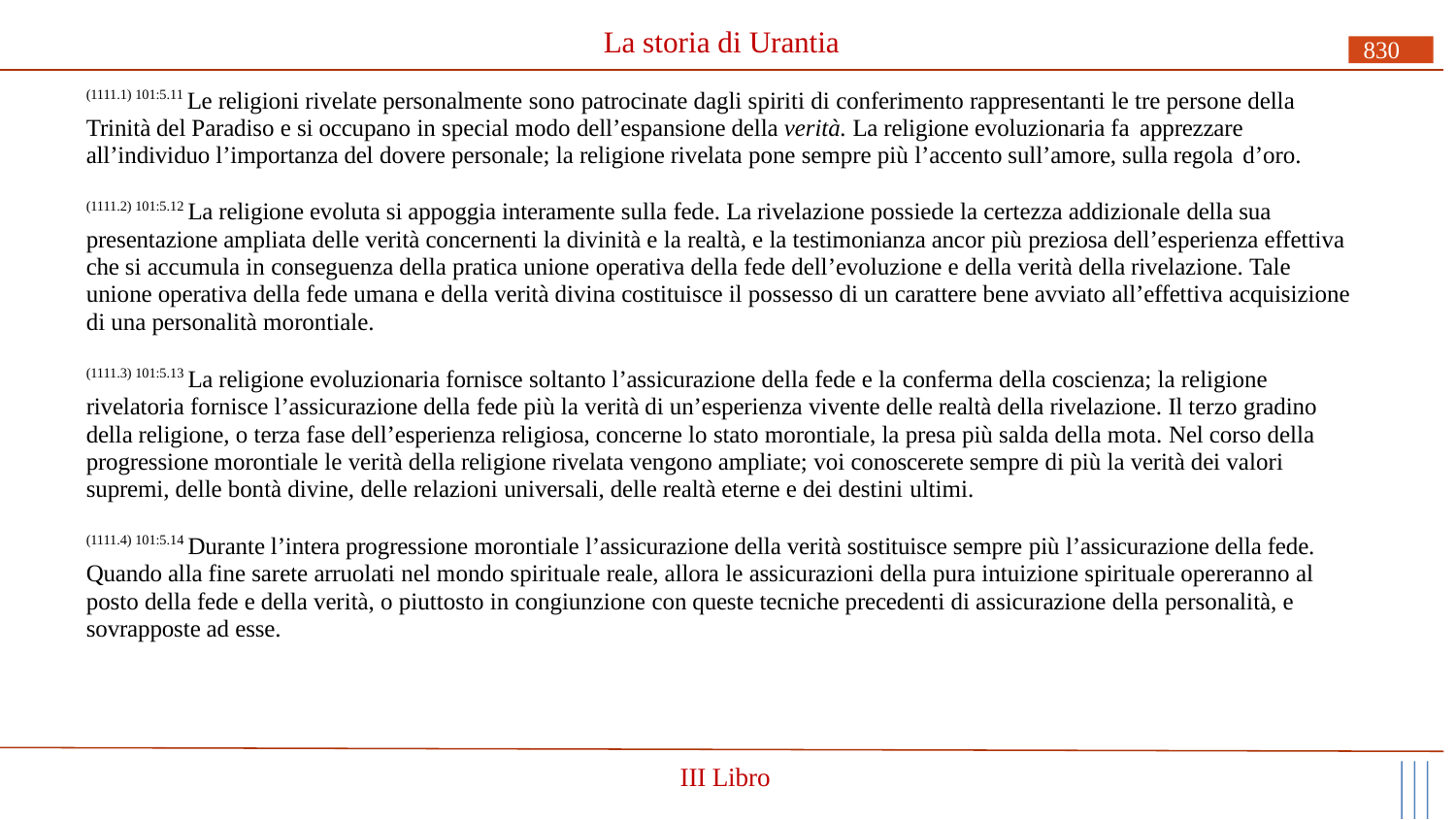

# La storia di Urantia
830

(1111.1) 101:5.11 Le religioni rivelate personalmente sono patrocinate dagli spiriti di conferimento rappresentanti le tre persone della  Trinità del Paradiso e si occupano in special modo dell’espansione della verità. La religione evoluzionaria fa apprezzare
all’individuo l’importanza del dovere personale; la religione rivelata pone sempre più l’accento sull’amore, sulla regola d’oro.

(1111.2) 101:5.12 La religione evoluta si appoggia interamente sulla fede. La rivelazione possiede la certezza addizionale della sua  presentazione ampliata delle verità concernenti la divinità e la realtà, e la testimonianza ancor più preziosa dell’esperienza effettiva  che si accumula in conseguenza della pratica unione operativa della fede dell’evoluzione e della verità della rivelazione. Tale  unione operativa della fede umana e della verità divina costituisce il possesso di un carattere bene avviato all’effettiva acquisizione  di una personalità morontiale.

(1111.3) 101:5.13 La religione evoluzionaria fornisce soltanto l’assicurazione della fede e la conferma della coscienza; la religione  rivelatoria fornisce l’assicurazione della fede più la verità di un’esperienza vivente delle realtà della rivelazione. Il terzo gradino  della religione, o terza fase dell’esperienza religiosa, concerne lo stato morontiale, la presa più salda della mota. Nel corso della  progressione morontiale le verità della religione rivelata vengono ampliate; voi conoscerete sempre di più la verità dei valori  supremi, delle bontà divine, delle relazioni universali, delle realtà eterne e dei destini ultimi.

(1111.4) 101:5.14 Durante l’intera progressione morontiale l’assicurazione della verità sostituisce sempre più l’assicurazione della fede.  Quando alla fine sarete arruolati nel mondo spirituale reale, allora le assicurazioni della pura intuizione spirituale opereranno al  posto della fede e della verità, o piuttosto in congiunzione con queste tecniche precedenti di assicurazione della personalità, e  sovrapposte ad esse.

III Libro